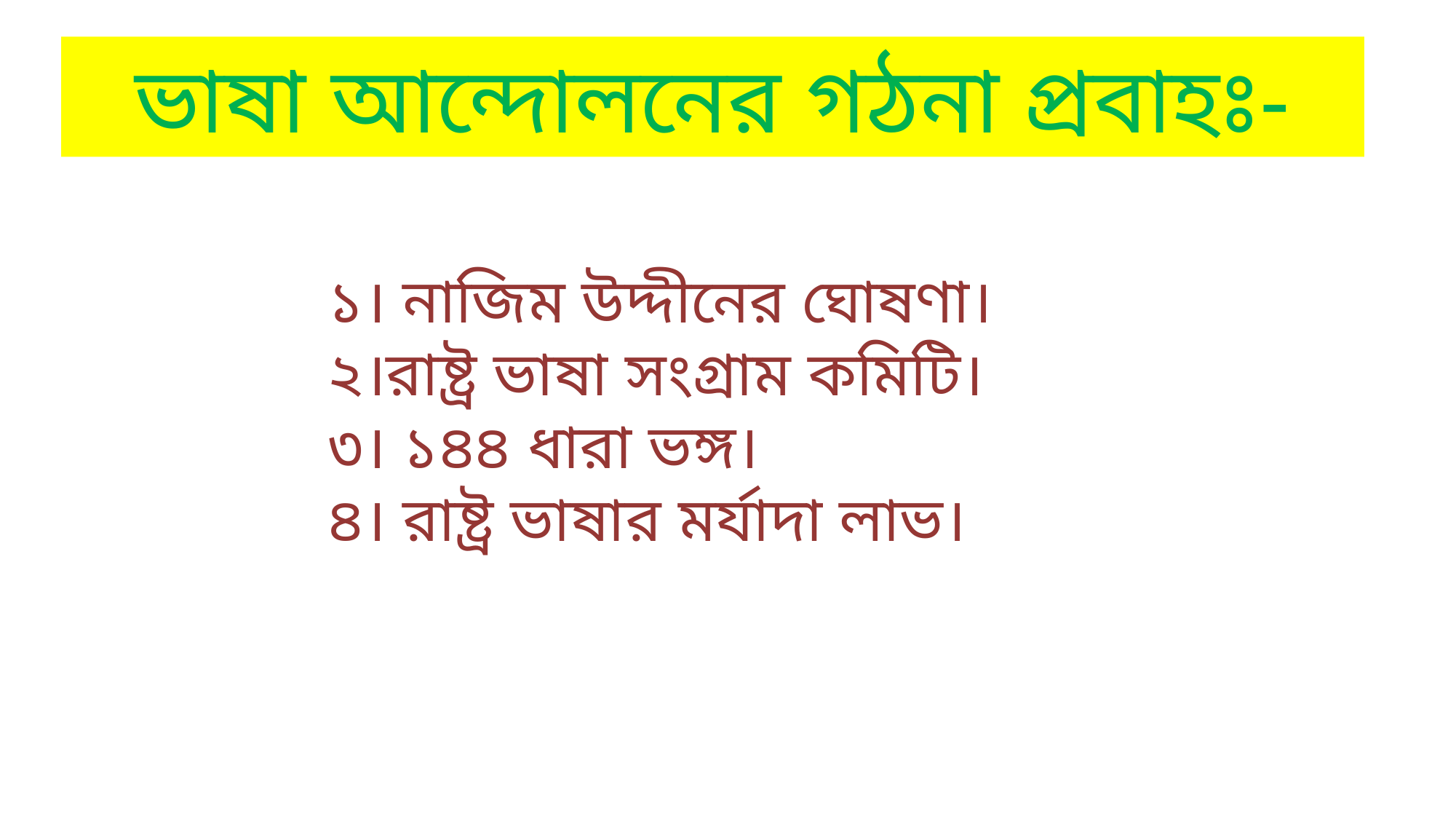

ভাষা আন্দোলনের গঠনা প্রবাহঃ-
১। নাজিম উদ্দীনের ঘোষণা।
২।রাষ্ট্র ভাষা সংগ্রাম কমিটি।
৩। ১৪৪ ধারা ভঙ্গ।
৪। রাষ্ট্র ভাষার মর্যাদা লাভ।